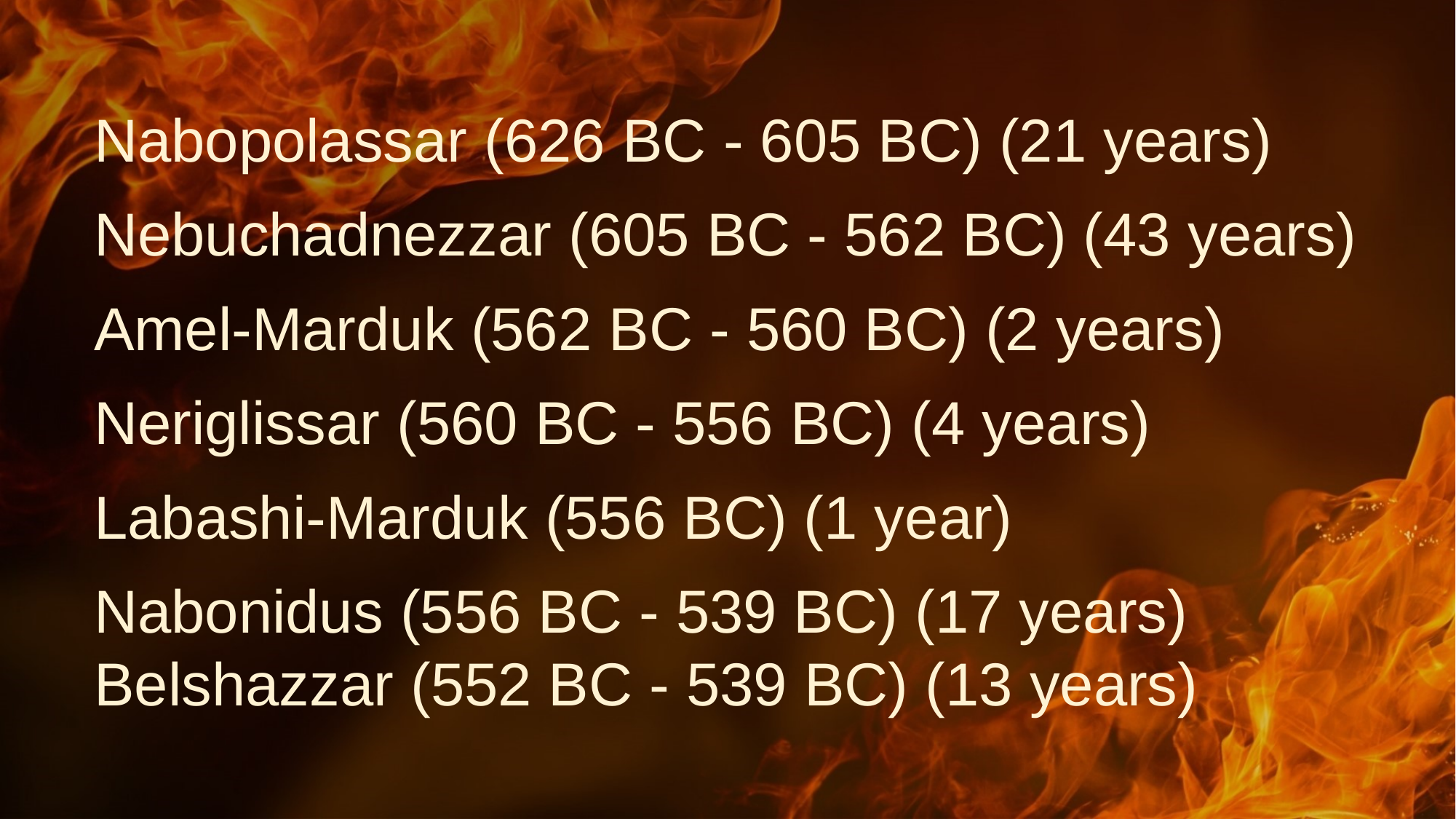

# Nabopolassar (626 BC - 605 BC) (21 years)
Nebuchadnezzar (605 BC - 562 BC) (43 years)
Amel-Marduk (562 BC - 560 BC) (2 years)
Neriglissar (560 BC - 556 BC) (4 years)
Labashi-Marduk (556 BC) (1 year)
Nabonidus (556 BC - 539 BC) (17 years)
Belshazzar (552 BC - 539 BC) (13 years)